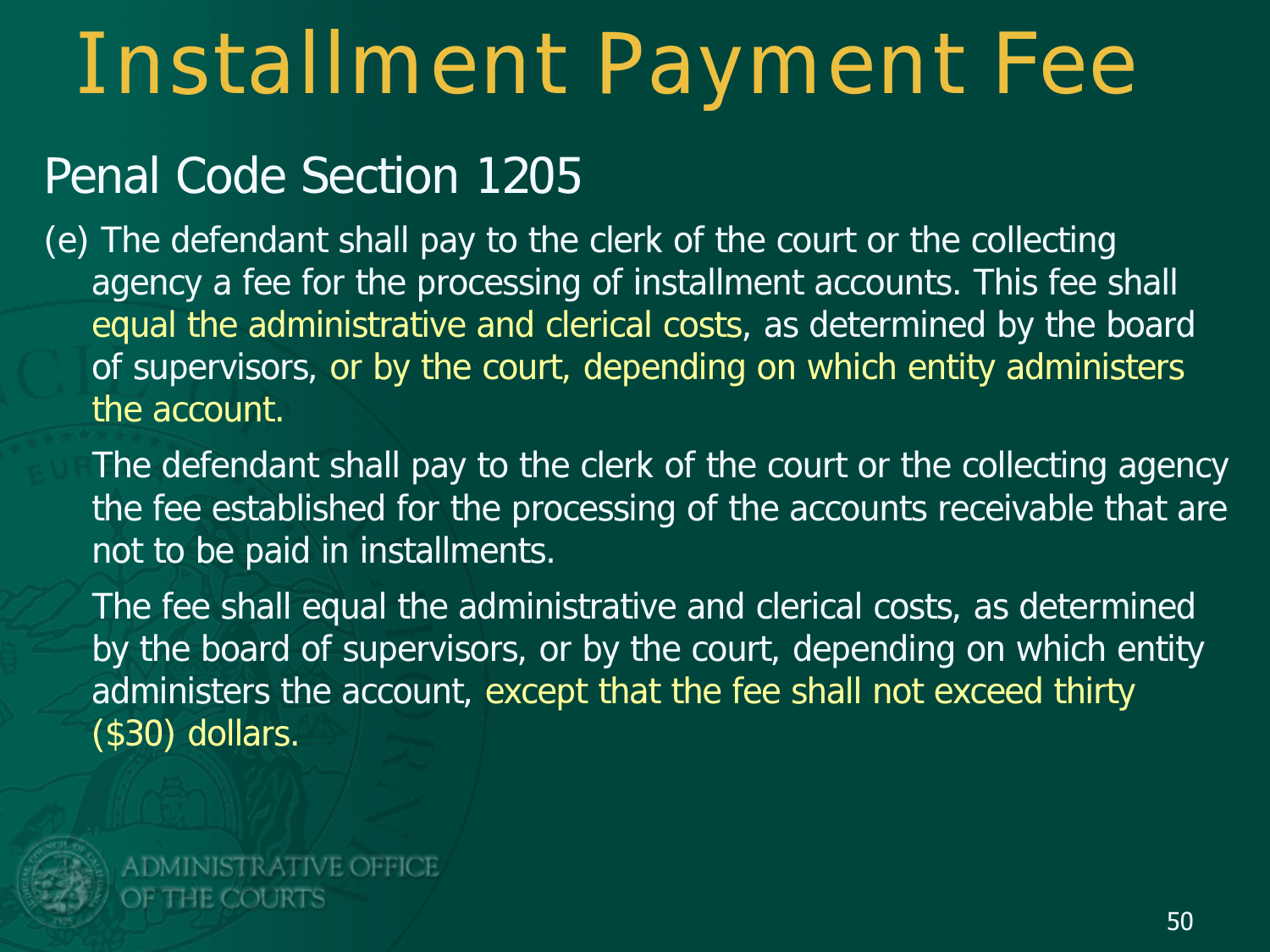

# Installment Payment Fee
Penal Code Section 1205
(e) The defendant shall pay to the clerk of the court or the collecting agency a fee for the processing of installment accounts. This fee shall equal the administrative and clerical costs, as determined by the board of supervisors, or by the court, depending on which entity administers the account.
	The defendant shall pay to the clerk of the court or the collecting agency the fee established for the processing of the accounts receivable that are not to be paid in installments.
	The fee shall equal the administrative and clerical costs, as determined by the board of supervisors, or by the court, depending on which entity administers the account, except that the fee shall not exceed thirty ($30) dollars.
50